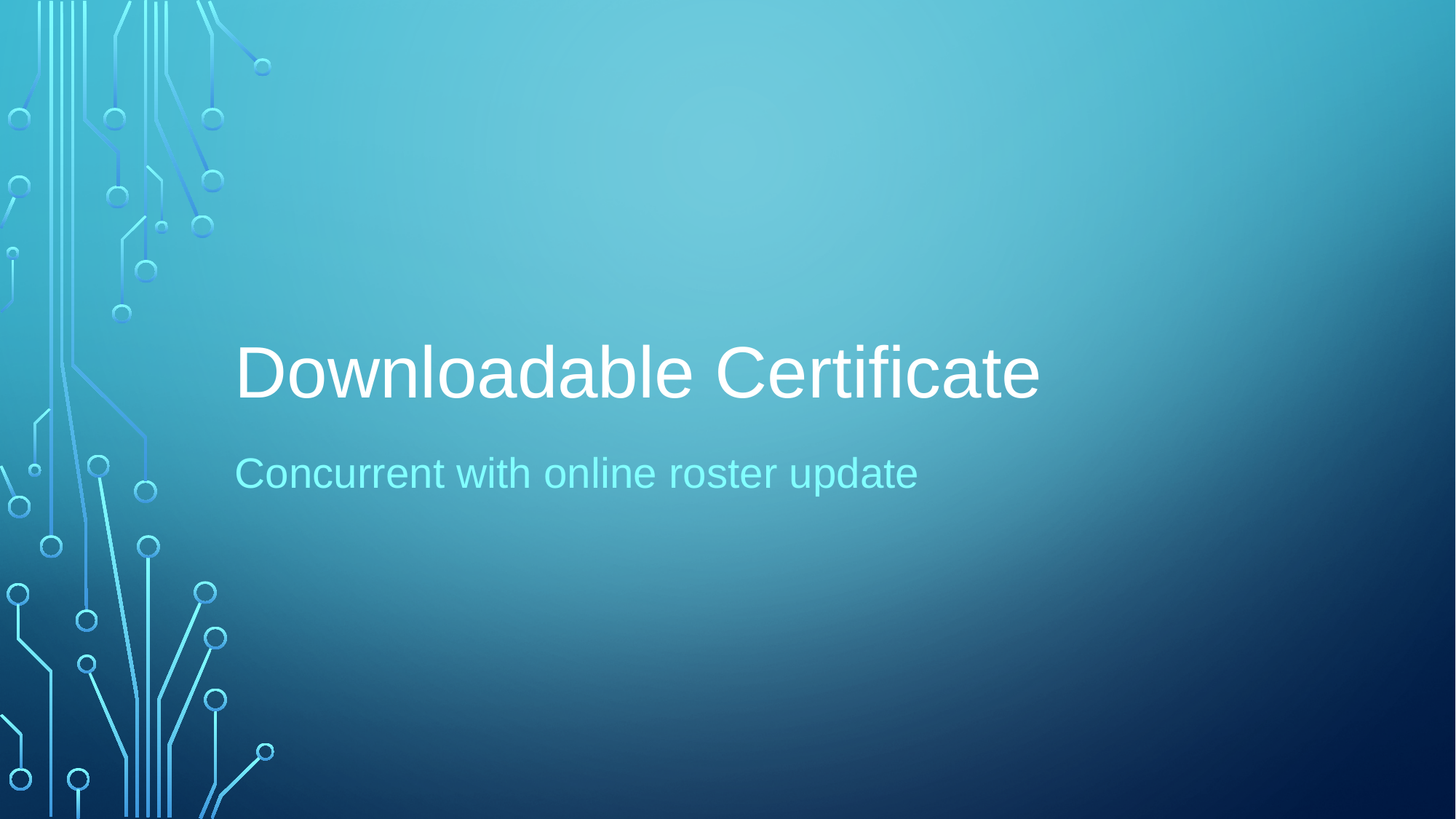

# Downloadable Certificate
Concurrent with online roster update